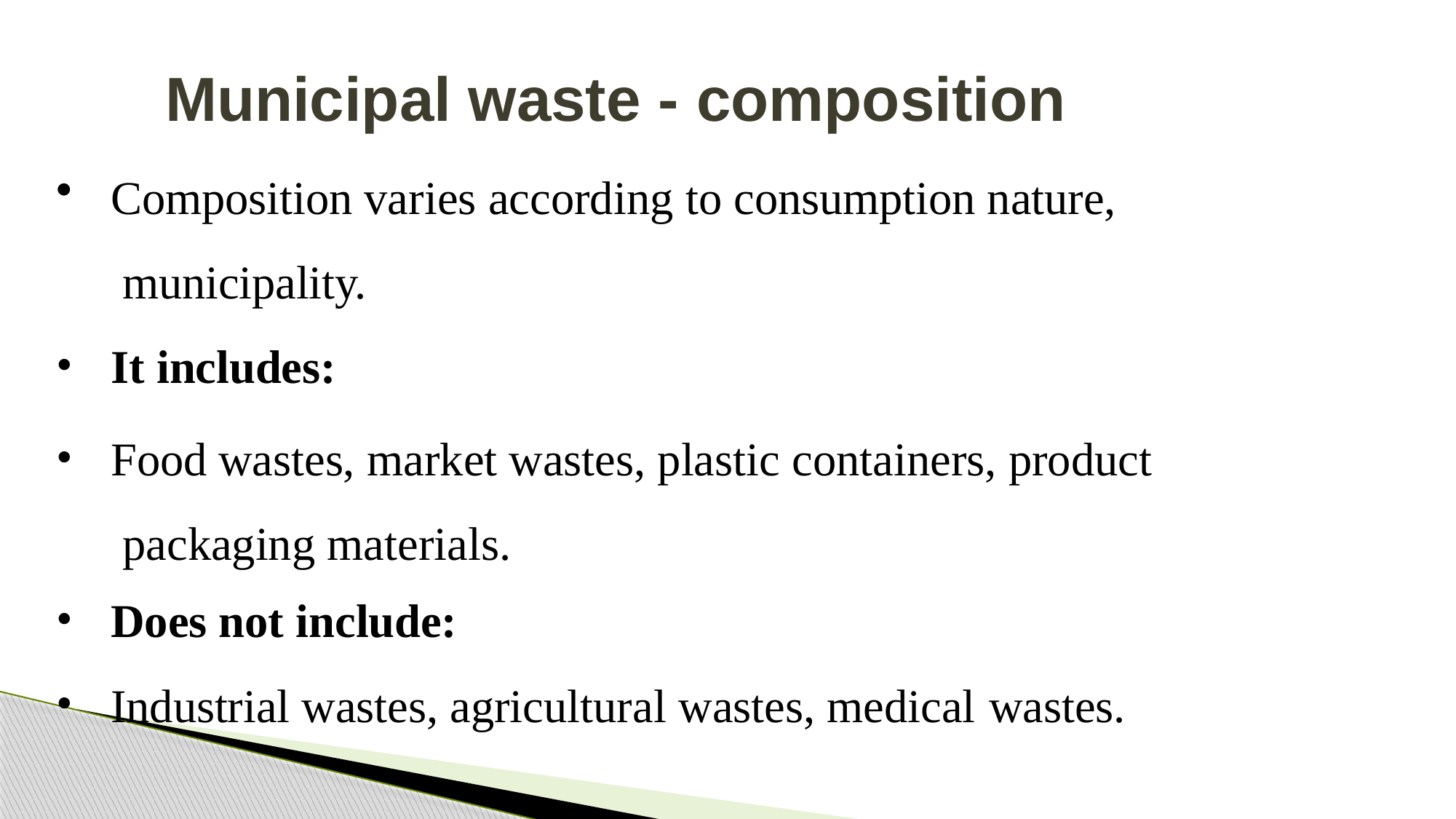

# Municipal waste - composition
Composition varies according to consumption nature,  municipality.
It includes:
Food wastes, market wastes, plastic containers, product  packaging materials.
Does not include:
Industrial wastes, agricultural wastes, medical wastes.